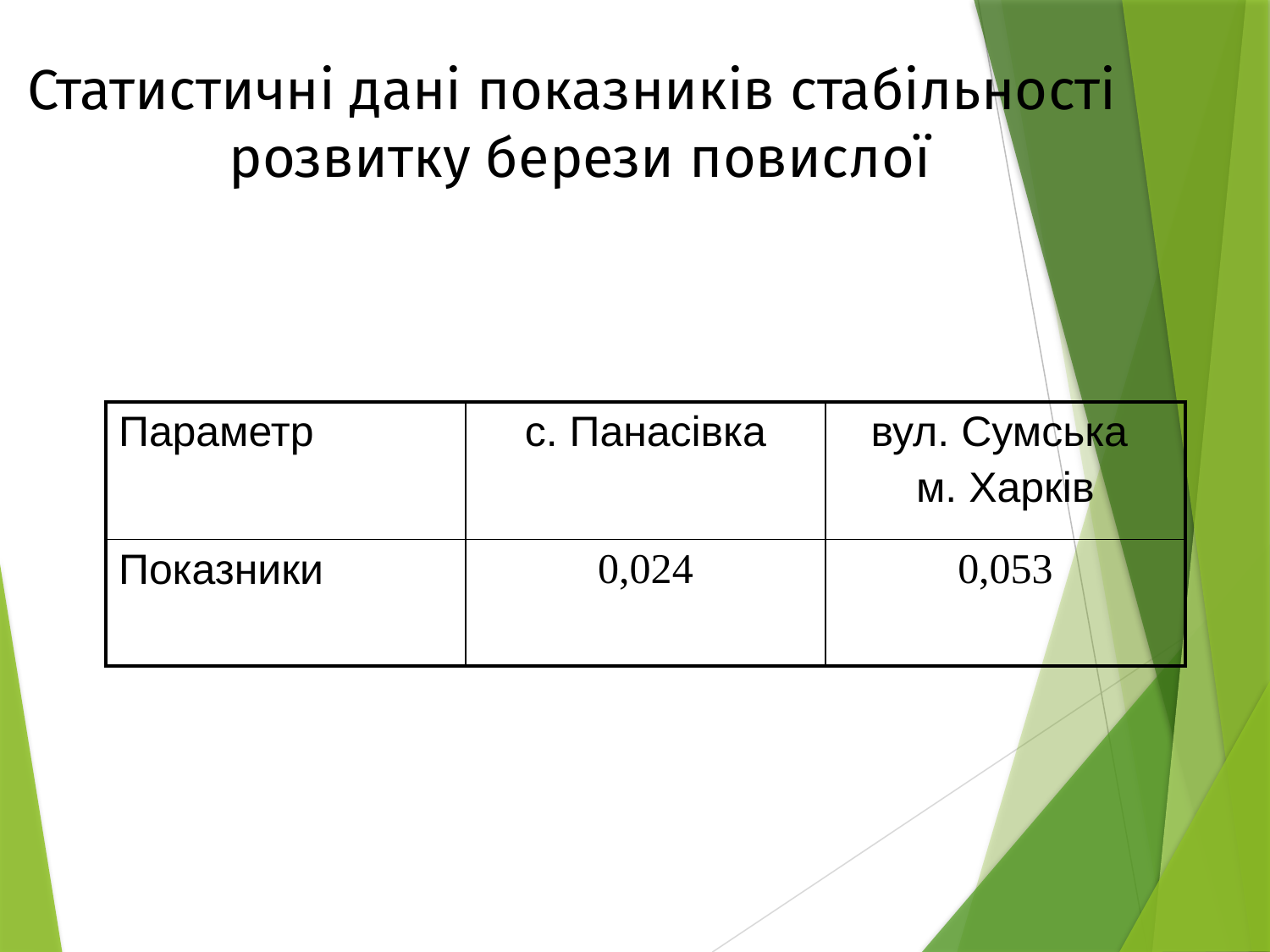

Статистичні дані показників стабільності
розвитку берези повислої
| Параметр | с. Панасівка | вул. Сумська м. Харків |
| --- | --- | --- |
| Показники | 0,024 | 0,053 |